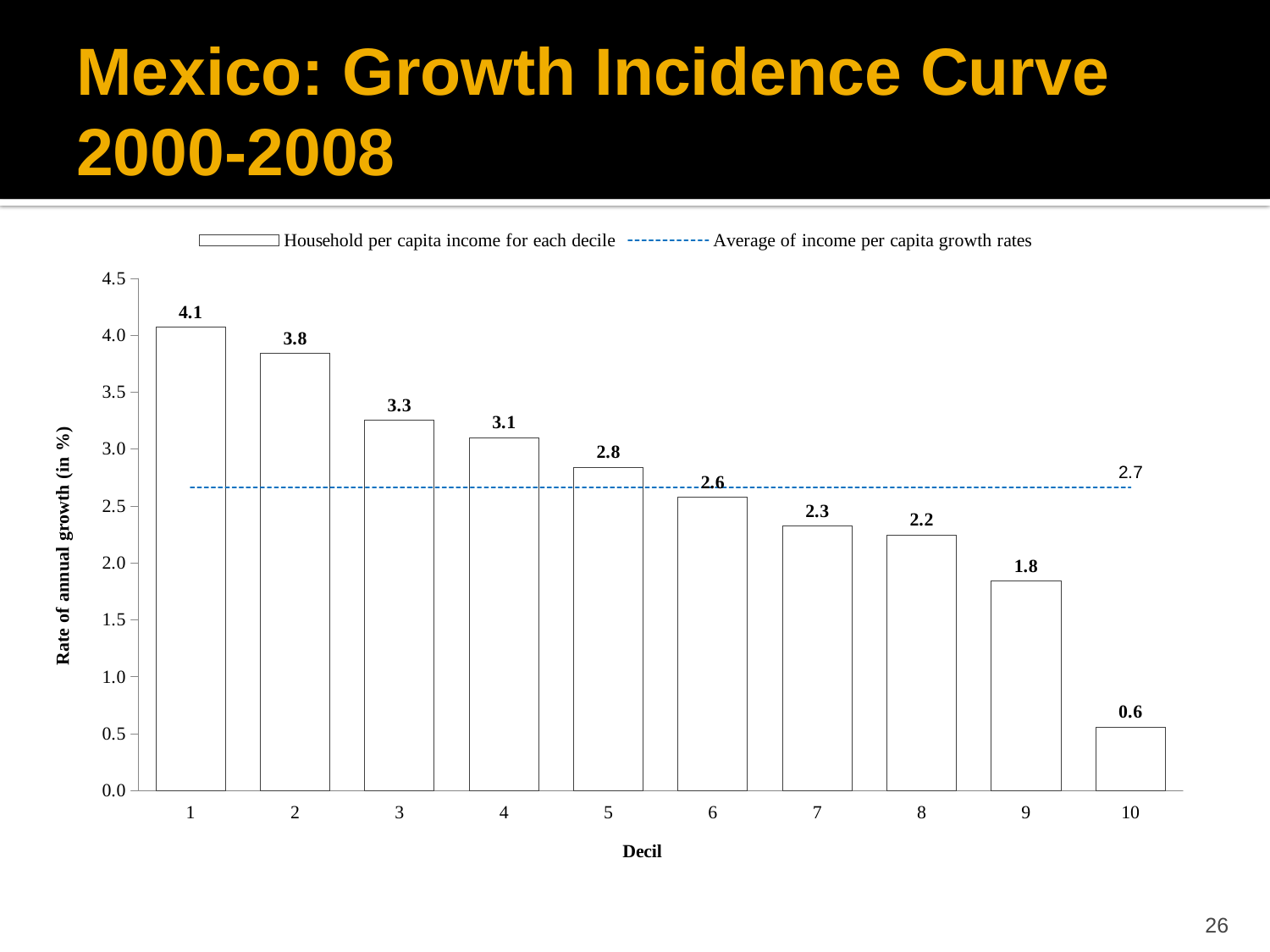

# Mexico: Growth Incidence Curve 2000-2008

### Chart

| Category | Household per capita income for each decile | Average of income per capita growth rates |
|---|---|---|
| 1.0 | 4.070730753017068 | 2.66508707177447 |
| 2.0 | 3.839546419825011 | 2.66508707177447 |
| 3.0 | 3.254963543263462 | 2.66508707177447 |
| 4.0 | 3.100631884726761 | 2.66508707177447 |
| 5.0 | 2.841427227728418 | 2.66508707177447 |
| 6.0 | 2.57715982798476 | 2.66508707177447 |
| 7.0 | 2.323925692022767 | 2.66508707177447 |
| 8.0 | 2.246974852345526 | 2.66508707177447 |
| 9.0 | 1.839005670600644 | 2.66508707177447 |
| 10.0 | 0.556504846230268 | 2.66508707177447 |
26